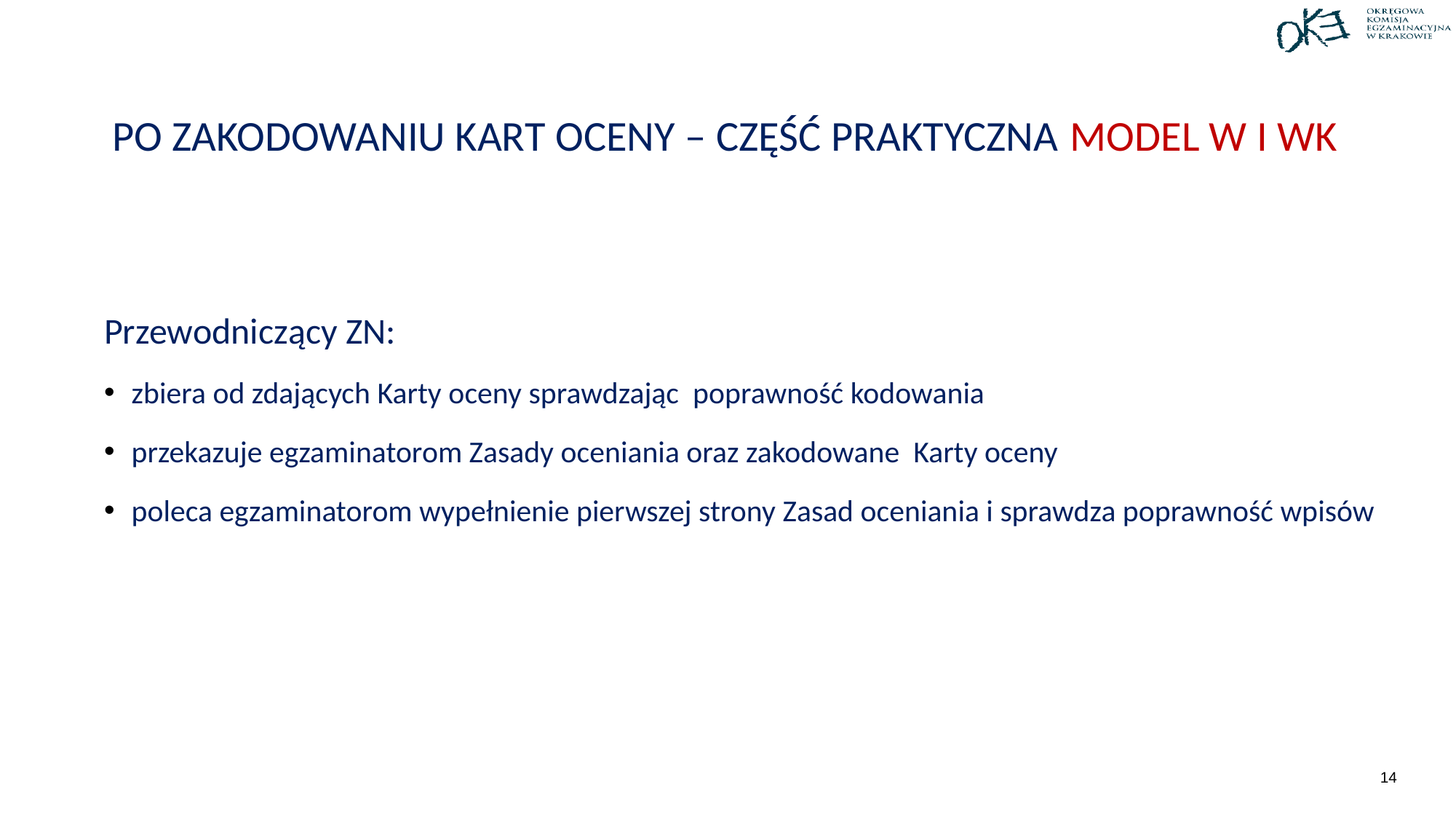

# Po zakodowaniu Kart oceny – część praktyczna Model w i wk
Przewodniczący ZN:
zbiera od zdających Karty oceny sprawdzając  poprawność kodowania
przekazuje egzaminatorom Zasady oceniania oraz zakodowane  Karty oceny
poleca egzaminatorom wypełnienie pierwszej strony Zasad oceniania i sprawdza poprawność wpisów
14